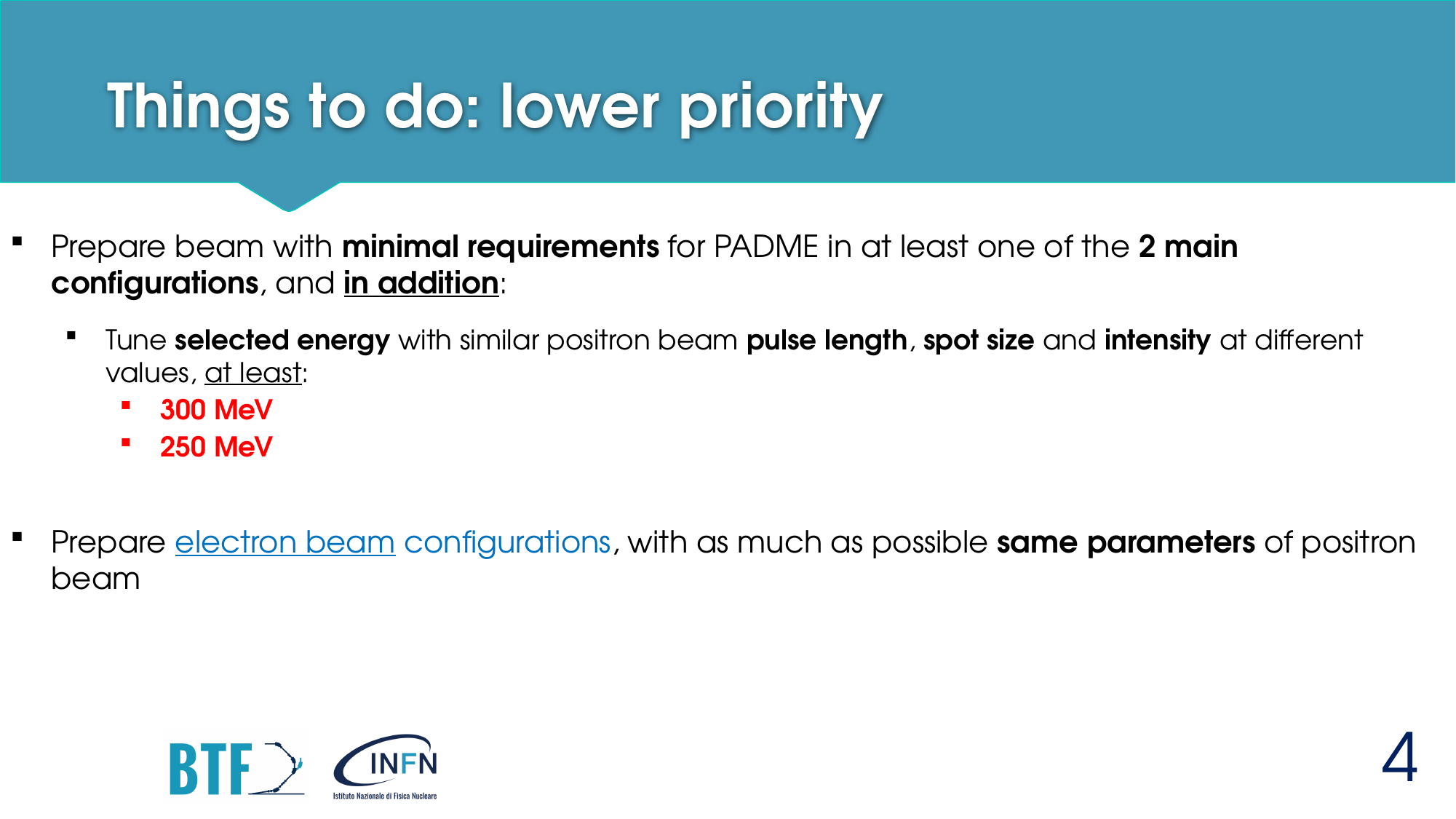

# Things to do: lower priority
Prepare beam with minimal requirements for PADME in at least one of the 2 main configurations, and in addition:
Tune selected energy with similar positron beam pulse length, spot size and intensity at different values, at least:
300 MeV
250 MeV
Prepare electron beam configurations, with as much as possible same parameters of positron beam
4